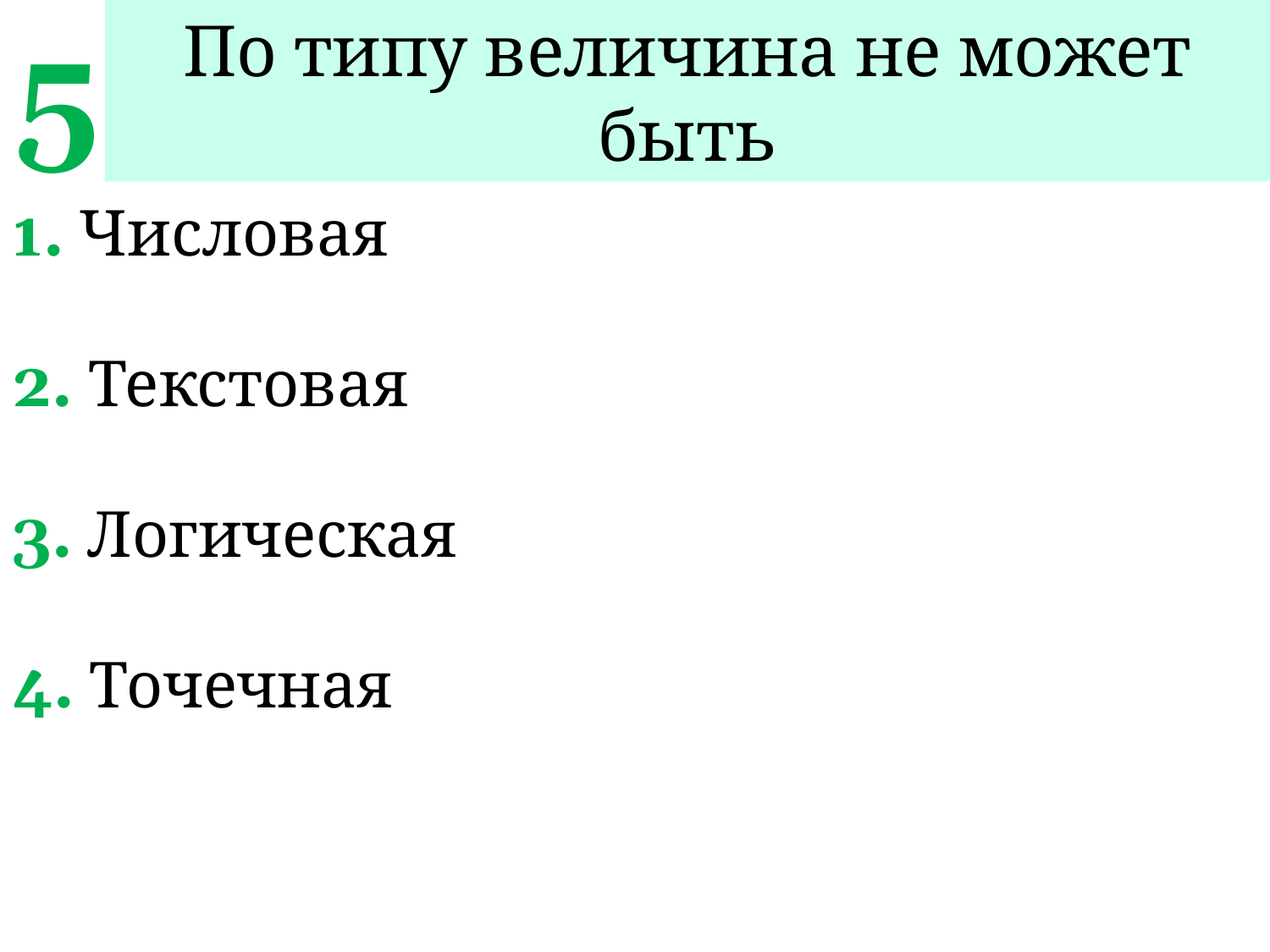

5
По типу величина не может быть
1. Числовая
2. Текстовая
3. Логическая
4. Точечная